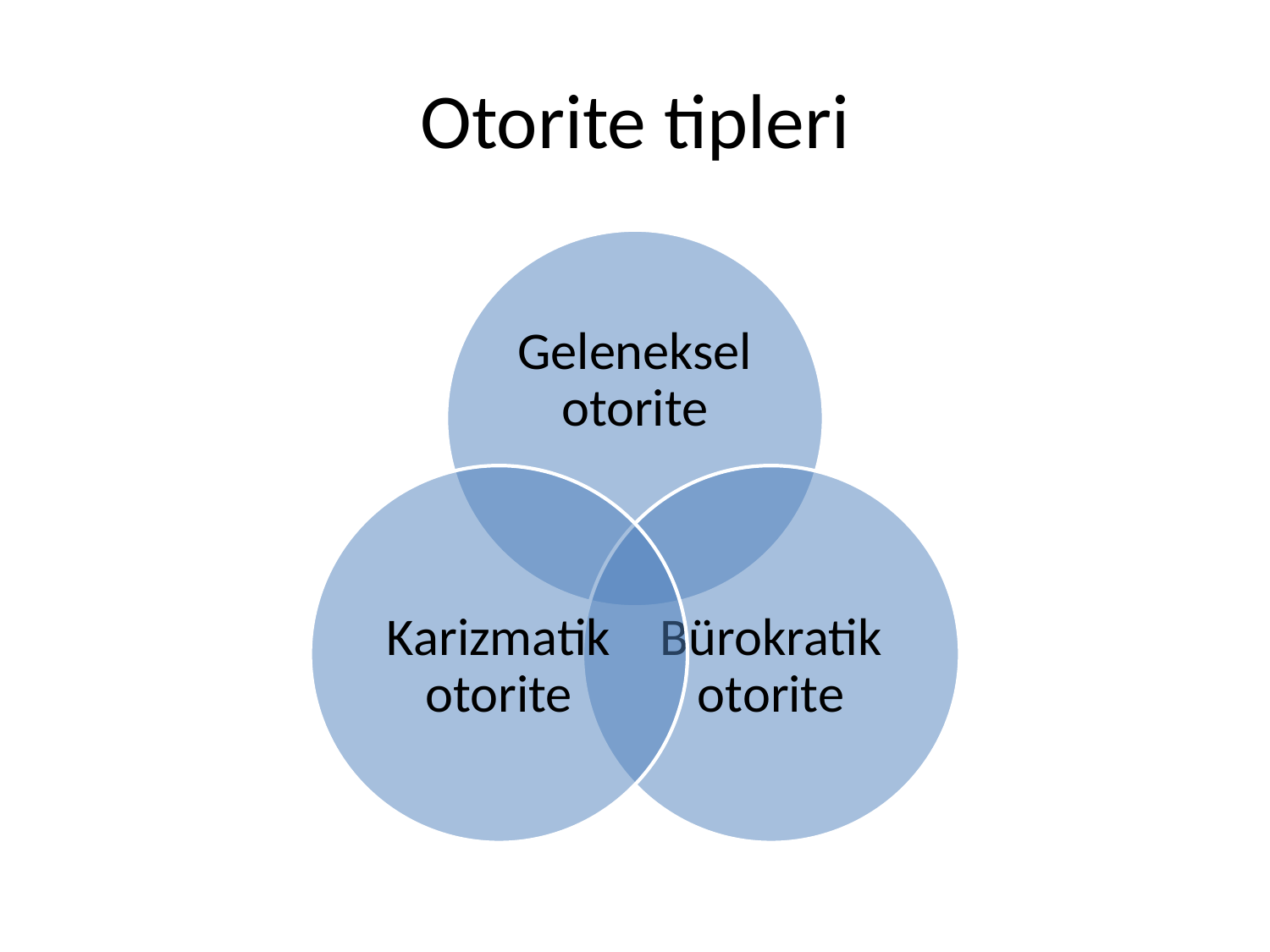

# Otorite tipleri
Geleneksel otorite
Bürokratik otorite
Karizmatik otorite